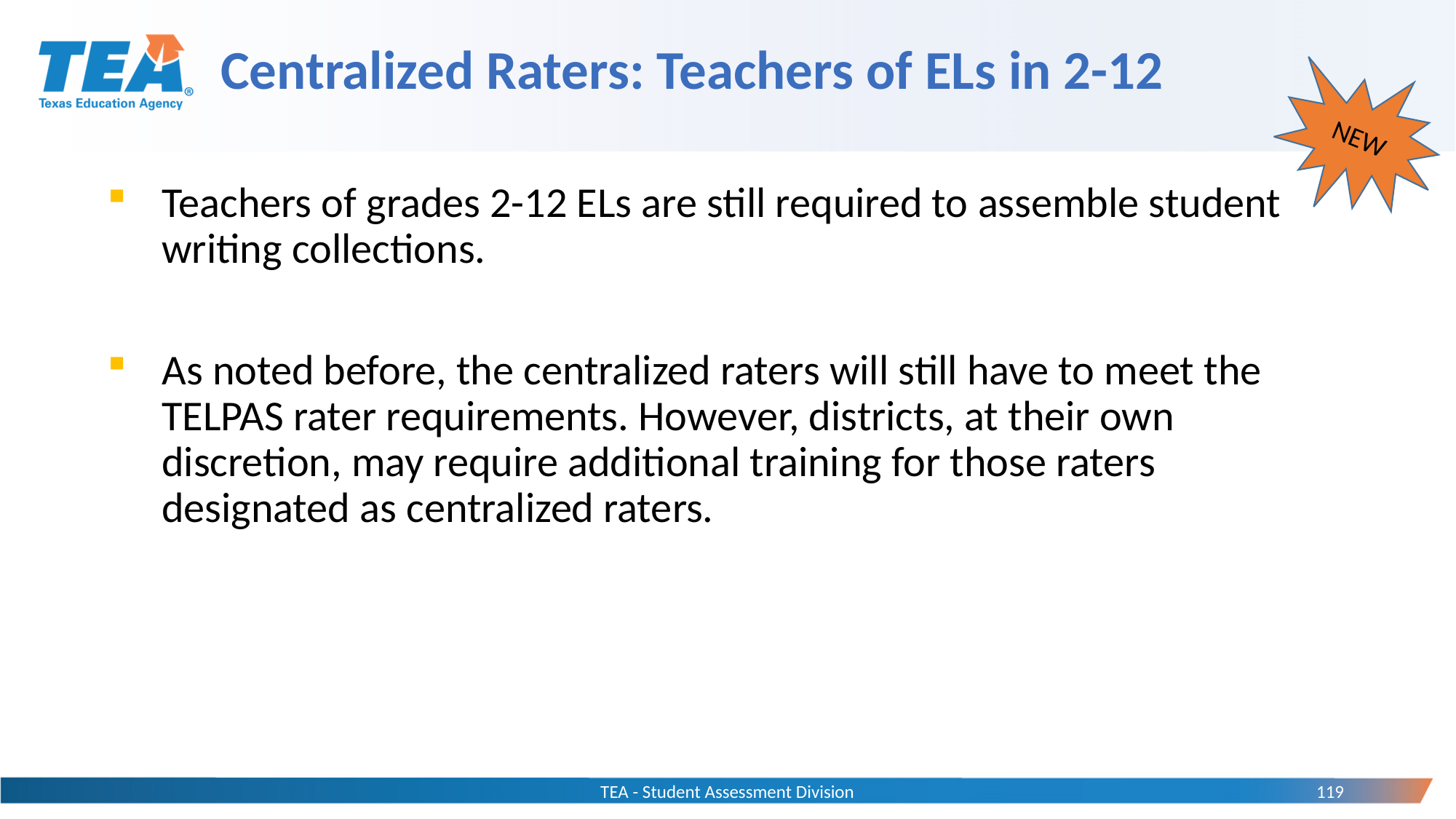

# Centralized Raters: Teachers of ELs in 2-12
NEW
Teachers of grades 2-12 ELs are still required to assemble student writing collections.

As noted before, the centralized raters will still have to meet the TELPAS rater requirements. However, districts, at their own discretion, may require additional training for those raters designated as centralized raters.

TEA - Student Assessment Division
119